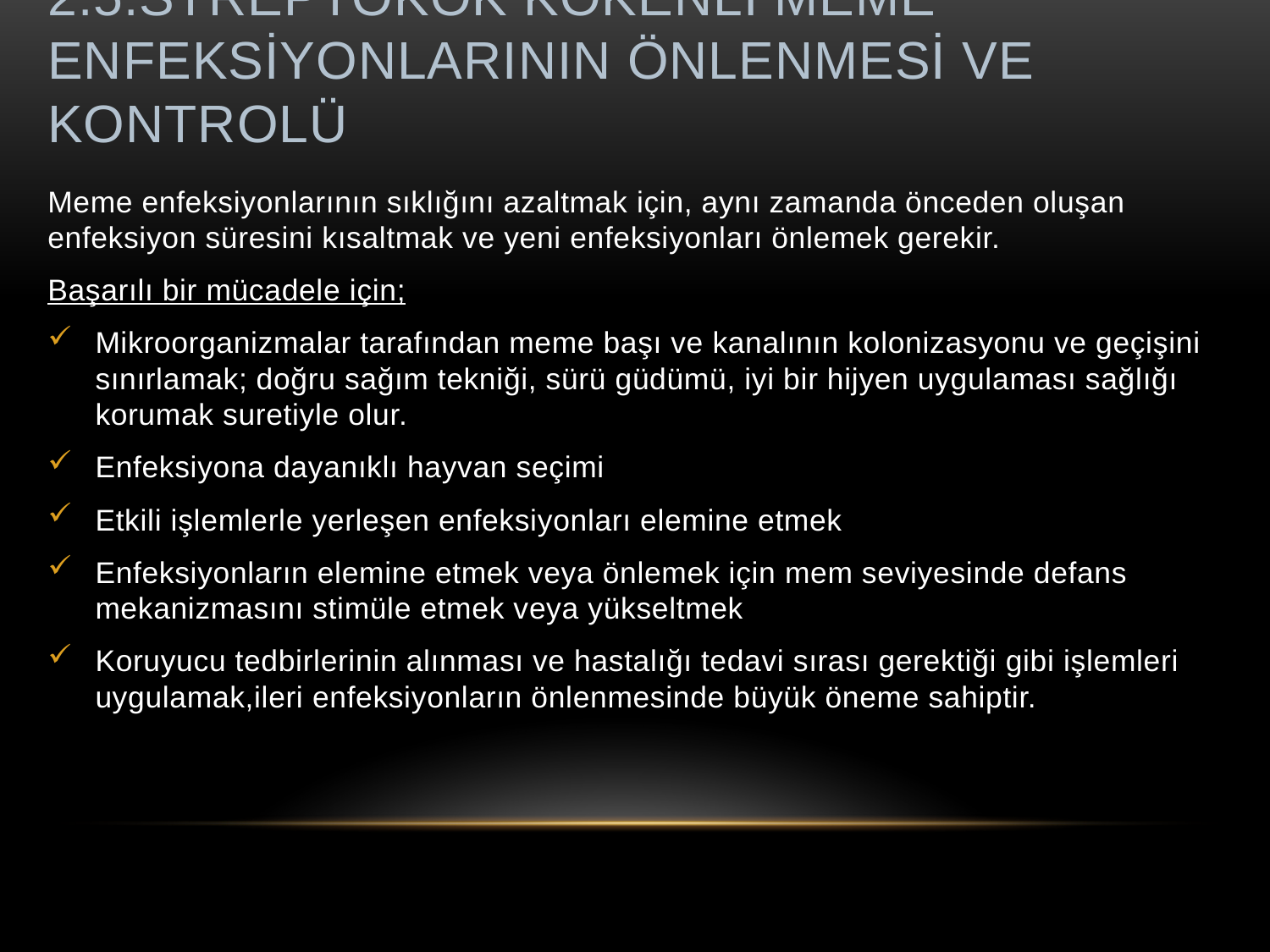

# 2.5.streptokok kökenlİ meme enfeksİyonlarInIn önlenmesİ ve kontrolü
Meme enfeksiyonlarının sıklığını azaltmak için, aynı zamanda önceden oluşan enfeksiyon süresini kısaltmak ve yeni enfeksiyonları önlemek gerekir.
Başarılı bir mücadele için;
Mikroorganizmalar tarafından meme başı ve kanalının kolonizasyonu ve geçişini sınırlamak; doğru sağım tekniği, sürü güdümü, iyi bir hijyen uygulaması sağlığı korumak suretiyle olur.
Enfeksiyona dayanıklı hayvan seçimi
Etkili işlemlerle yerleşen enfeksiyonları elemine etmek
Enfeksiyonların elemine etmek veya önlemek için mem seviyesinde defans mekanizmasını stimüle etmek veya yükseltmek
Koruyucu tedbirlerinin alınması ve hastalığı tedavi sırası gerektiği gibi işlemleri uygulamak,ileri enfeksiyonların önlenmesinde büyük öneme sahiptir.